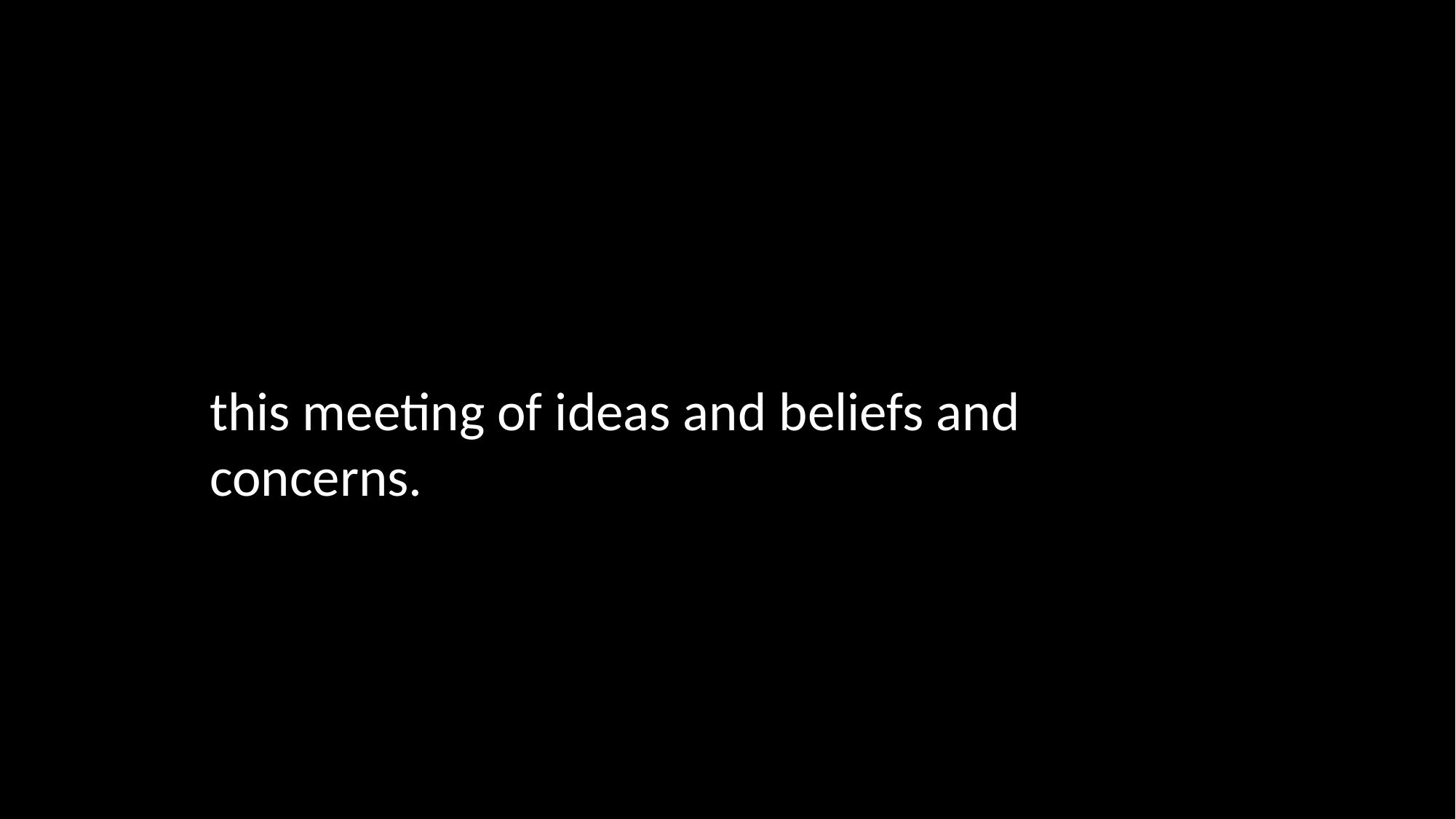

this meeting of ideas and beliefs and concerns.